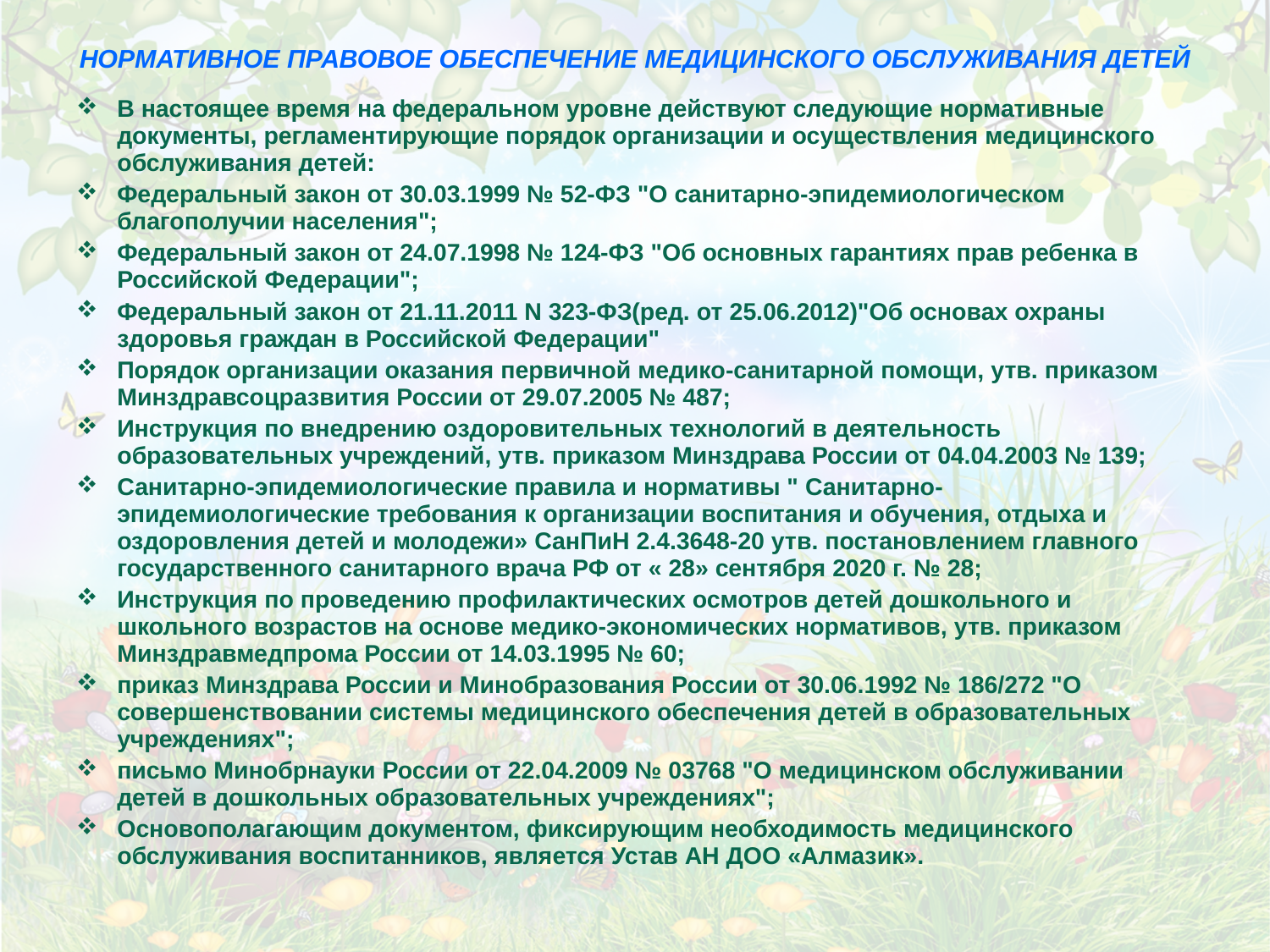

# Нормативное правовое обеспечение медицинского обслуживания детей
В настоящее время на федеральном уровне действуют следующие нормативные документы, регламентирующие порядок организации и осуществления медицинского обслуживания детей:
Федеральный закон от 30.03.1999 № 52-ФЗ "О санитарно-эпидемиологическом благополучии населения";
Федеральный закон от 24.07.1998 № 124-ФЗ "Об основных гарантиях прав ребенка в Российской Федерации";
Федеральный закон от 21.11.2011 N 323-ФЗ(ред. от 25.06.2012)"Об основах охраны здоровья граждан в Российской Федерации"
Порядок организации оказания первичной медико-санитарной помощи, утв. приказом Минздравсоцразвития России от 29.07.2005 № 487;
Инструкция по внедрению оздоровительных технологий в деятельность образовательных учреждений, утв. приказом Минздрава России от 04.04.2003 № 139;
Санитарно-эпидемиологические правила и нормативы " Санитарно-эпидемиологические требования к организации воспитания и обучения, отдыха и оздоровления детей и молодежи» СанПиН 2.4.3648-20 утв. постановлением главного государственного санитарного врача РФ от « 28» сентября 2020 г. № 28;
Инструкция по проведению профилактических осмотров детей дошкольного и школьного возрастов на основе медико-экономических нормативов, утв. приказом Минздравмедпрома России от 14.03.1995 № 60;
приказ Минздрава России и Минобразования России от 30.06.1992 № 186/272 "О совершенствовании системы медицинского обеспечения детей в образовательных учреждениях";
письмо Минобрнауки России от 22.04.2009 № 03768 "О медицинском обслуживании детей в дошкольных образовательных учреждениях";
Основополагающим документом, фиксирующим необходимость медицинского обслуживания воспитанников, является Устав АН ДОО «Алмазик».